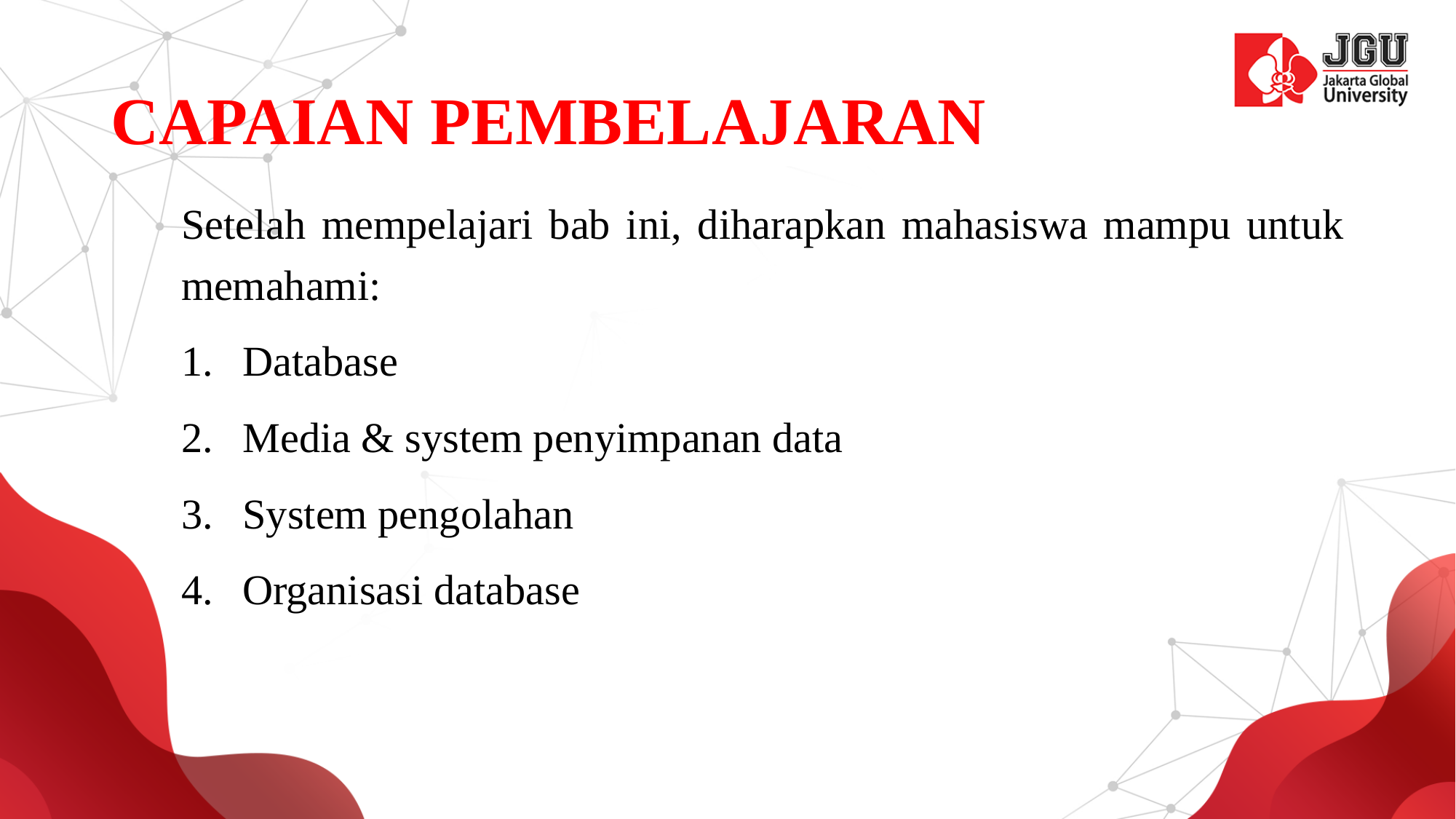

# CAPAIAN PEMBELAJARAN
Setelah mempelajari bab ini, diharapkan mahasiswa mampu untuk memahami:
Database
Media & system penyimpanan data
System pengolahan
Organisasi database